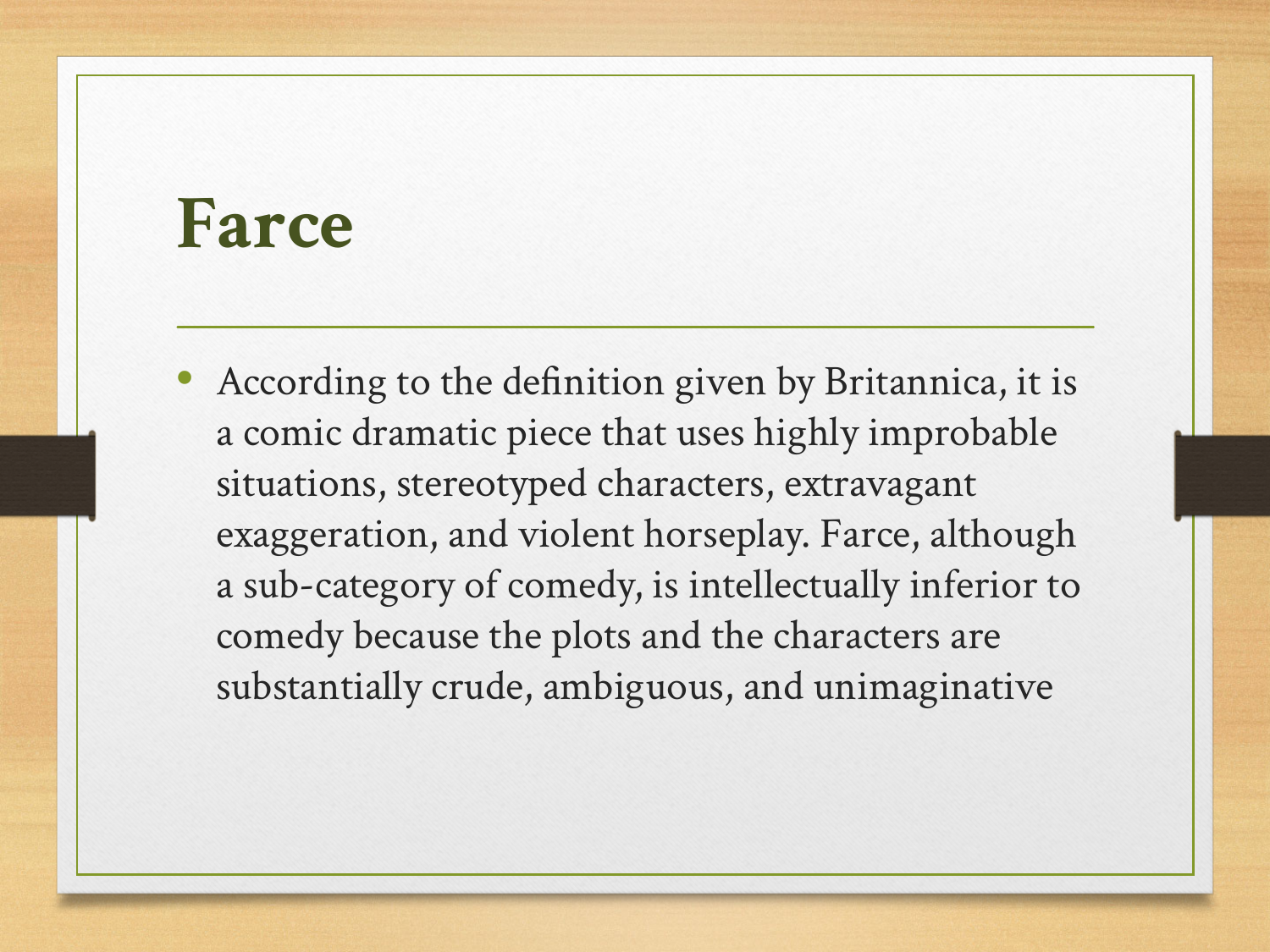

# Farce
According to the definition given by Britannica, it is a comic dramatic piece that uses highly improbable situations, stereotyped characters, extravagant exaggeration, and violent horseplay. Farce, although a sub-category of comedy, is intellectually inferior to comedy because the plots and the characters are substantially crude, ambiguous, and unimaginative